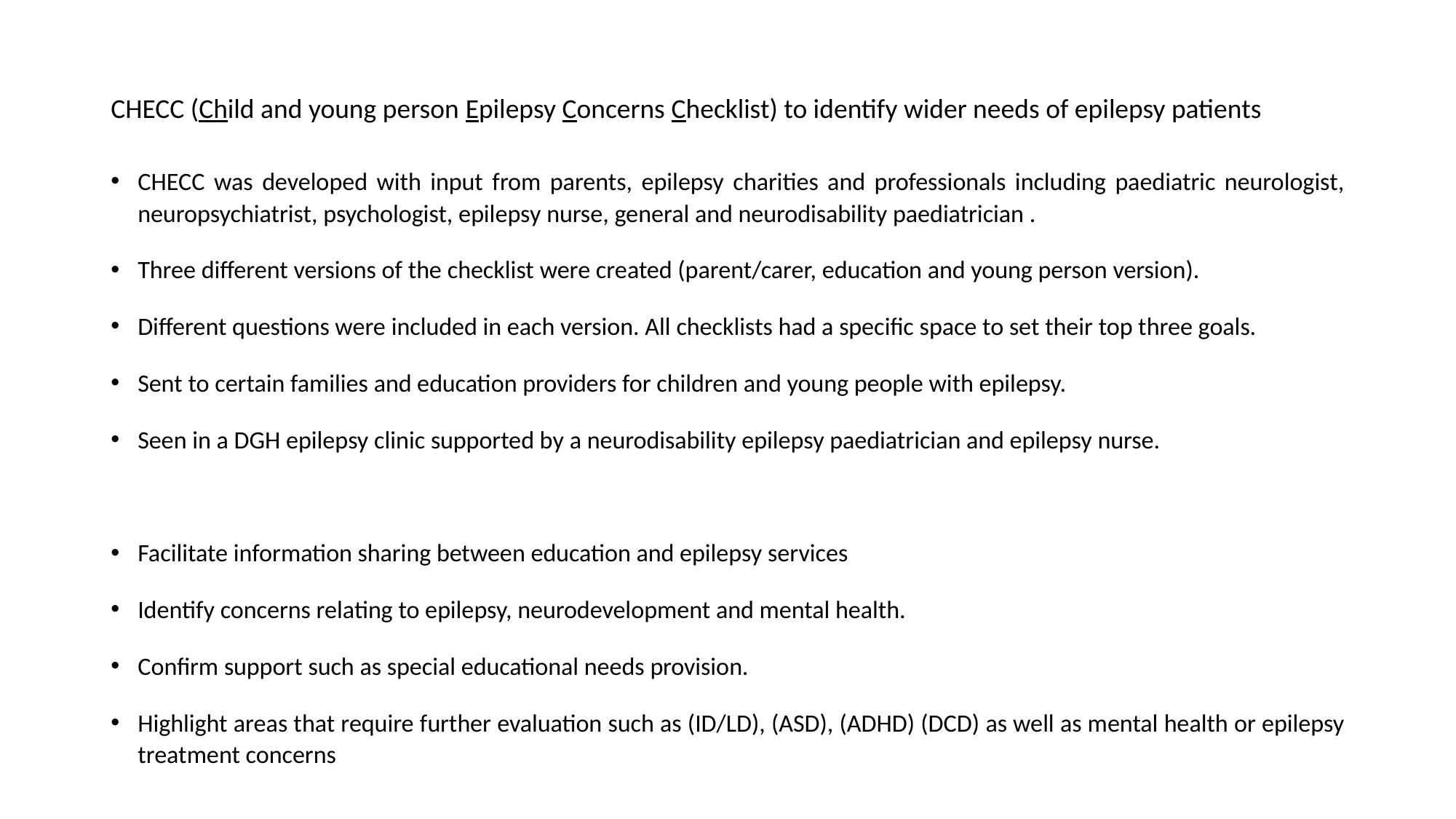

# CHECC (Child and young person Epilepsy Concerns Checklist) to identify wider needs of epilepsy patients
CHECC was developed with input from parents, epilepsy charities and professionals including paediatric neurologist, neuropsychiatrist, psychologist, epilepsy nurse, general and neurodisability paediatrician .
Three different versions of the checklist were created (parent/carer, education and young person version).
Different questions were included in each version. All checklists had a specific space to set their top three goals.
Sent to certain families and education providers for children and young people with epilepsy.
Seen in a DGH epilepsy clinic supported by a neurodisability epilepsy paediatrician and epilepsy nurse.

Facilitate information sharing between education and epilepsy services
Identify concerns relating to epilepsy, neurodevelopment and mental health.
Confirm support such as special educational needs provision.
Highlight areas that require further evaluation such as (ID/LD), (ASD), (ADHD) (DCD) as well as mental health or epilepsy treatment concerns